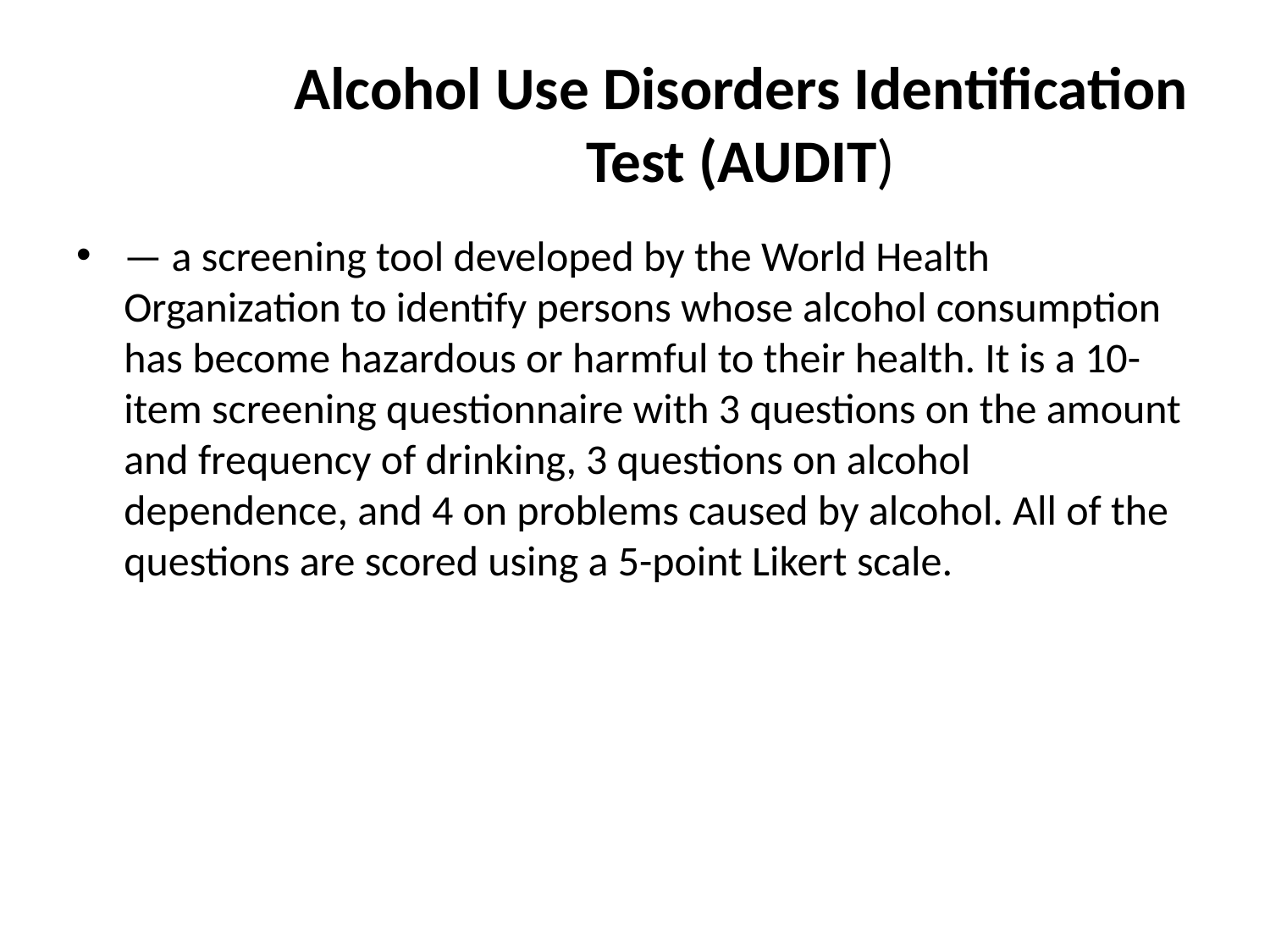

# Alcohol Use Disorders Identification Test (AUDIT)
— a screening tool developed by the World Health Organization to identify persons whose alcohol consumption has become hazardous or harmful to their health. It is a 10-item screening questionnaire with 3 questions on the amount and frequency of drinking, 3 questions on alcohol dependence, and 4 on problems caused by alcohol. All of the questions are scored using a 5-point Likert scale.